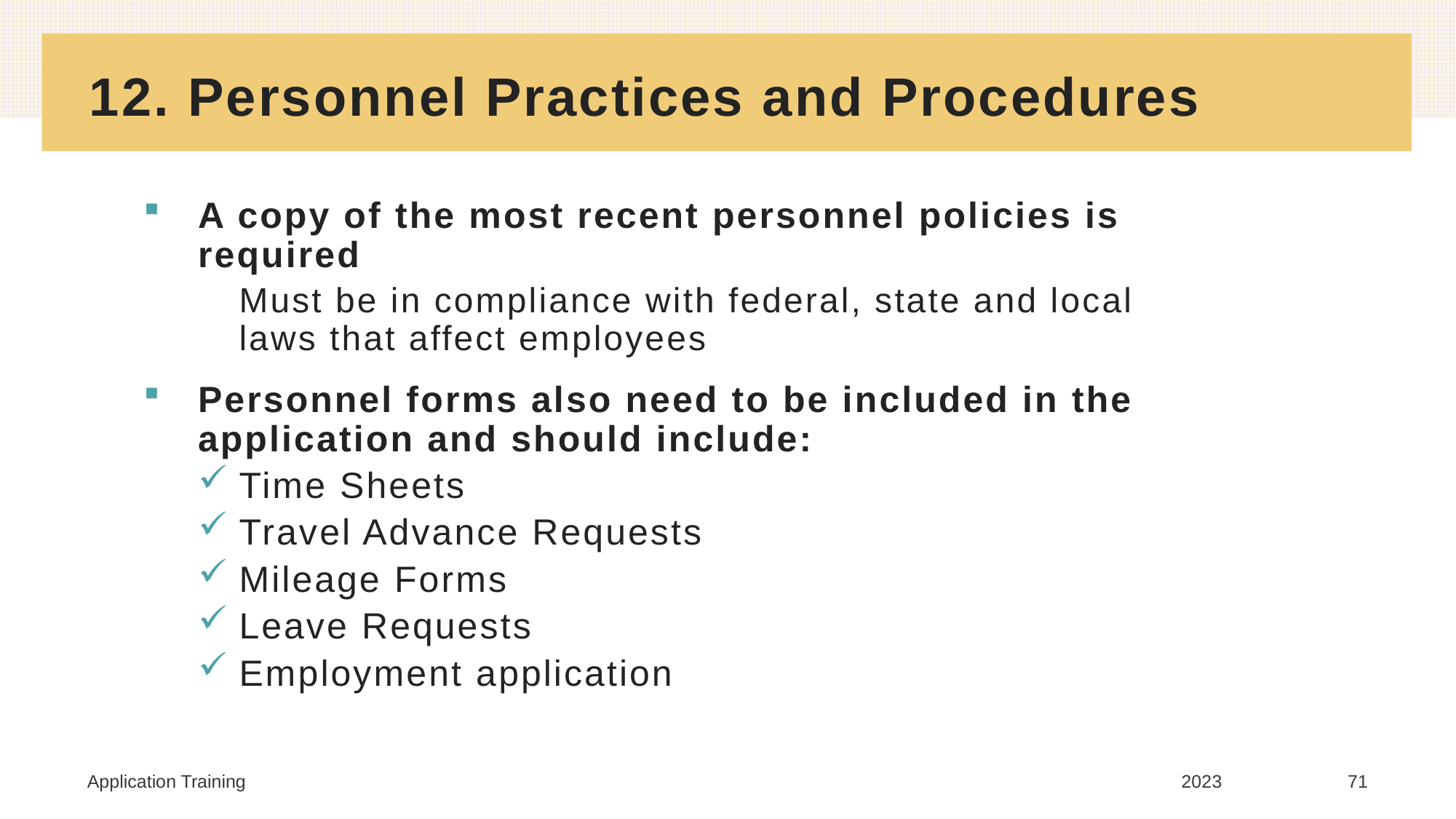

# 12. Personnel Practices and Procedures
A copy of the most recent personnel policies is required
Must be in compliance with federal, state and local laws that affect employees
Personnel forms also need to be included in the application and should include:
Time Sheets
Travel Advance Requests
Mileage Forms
Leave Requests
Employment application
Application Training
2023
71